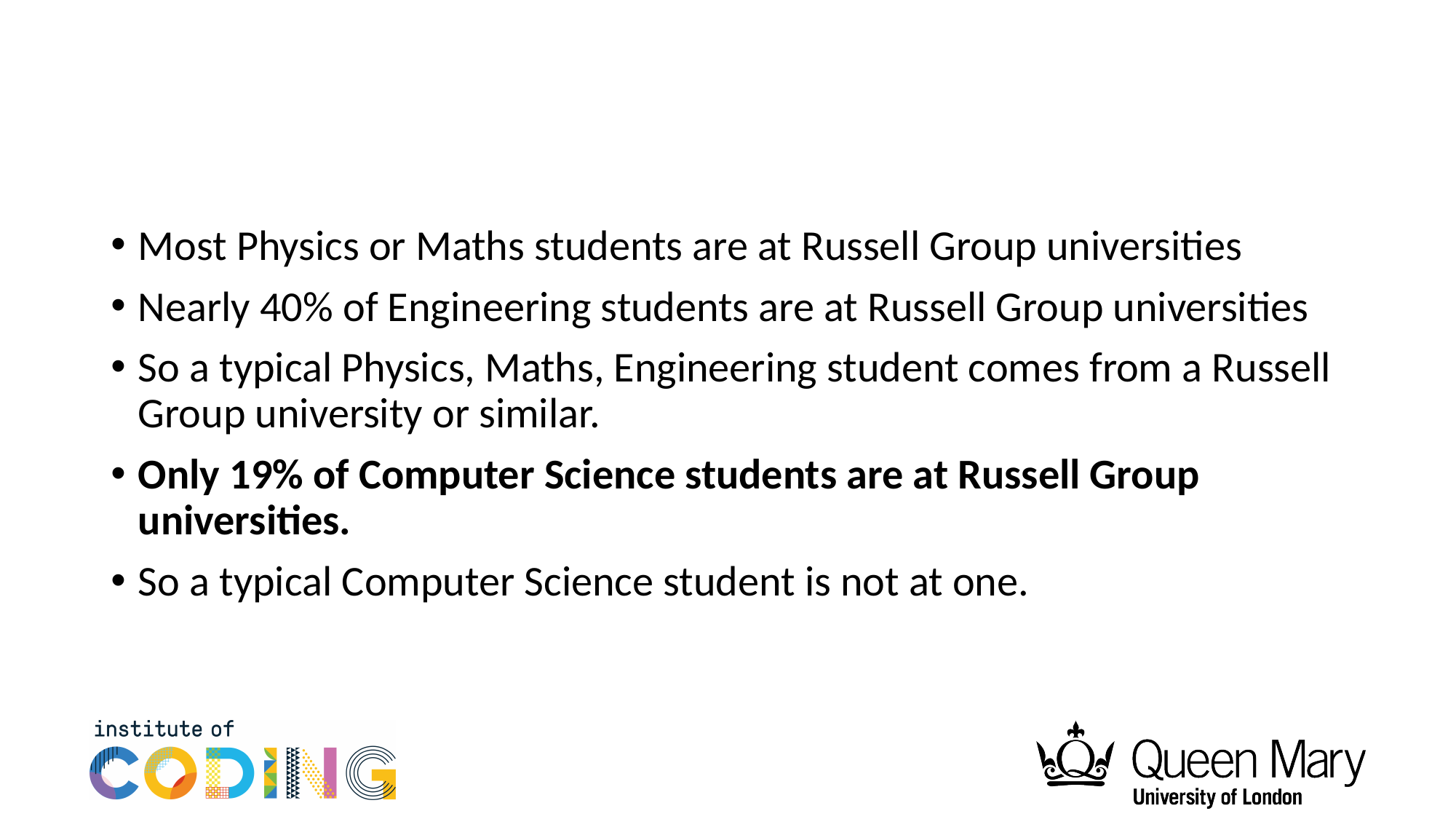

Most Physics or Maths students are at Russell Group universities
Nearly 40% of Engineering students are at Russell Group universities
So a typical Physics, Maths, Engineering student comes from a Russell Group university or similar.
Only 19% of Computer Science students are at Russell Group universities.
So a typical Computer Science student is not at one.